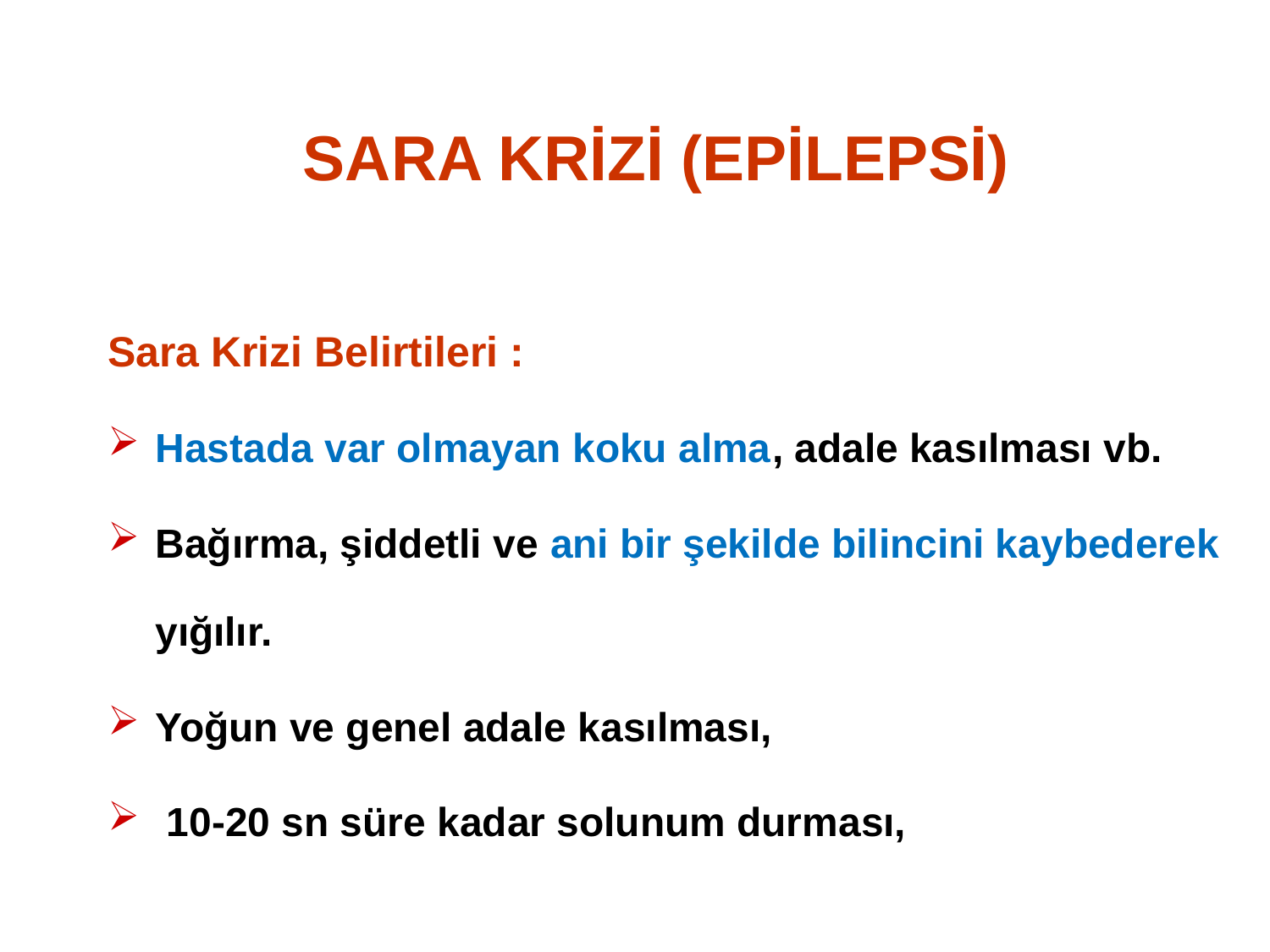

# SARA KRİZİ (EPİLEPSİ)

Sara Krizi Belirtileri :
Hastada var olmayan koku alma, adale kasılması vb.
Bağırma, şiddetli ve ani bir şekilde bilincini kaybederek yığılır.
Yoğun ve genel adale kasılması,
 10-20 sn süre kadar solunum durması,